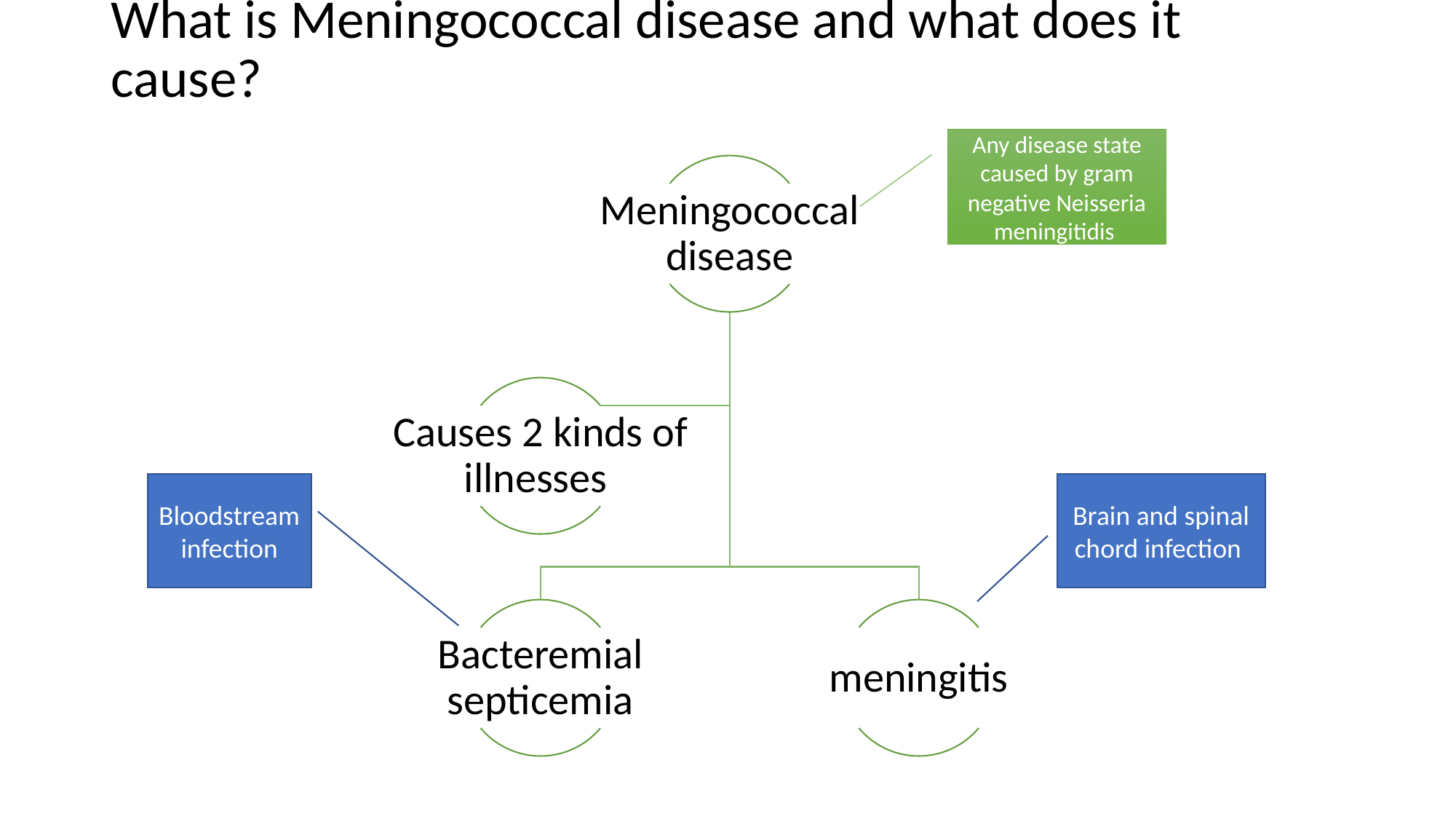

# What is Meningococcal disease and what does it cause?
Any disease state caused by gram negative Neisseria meningitidis
Meningococcal disease
Bacteremial septicemia
meningitis
Causes 2 kinds of illnesses
Bloodstream infection
Brain and spinal chord infection